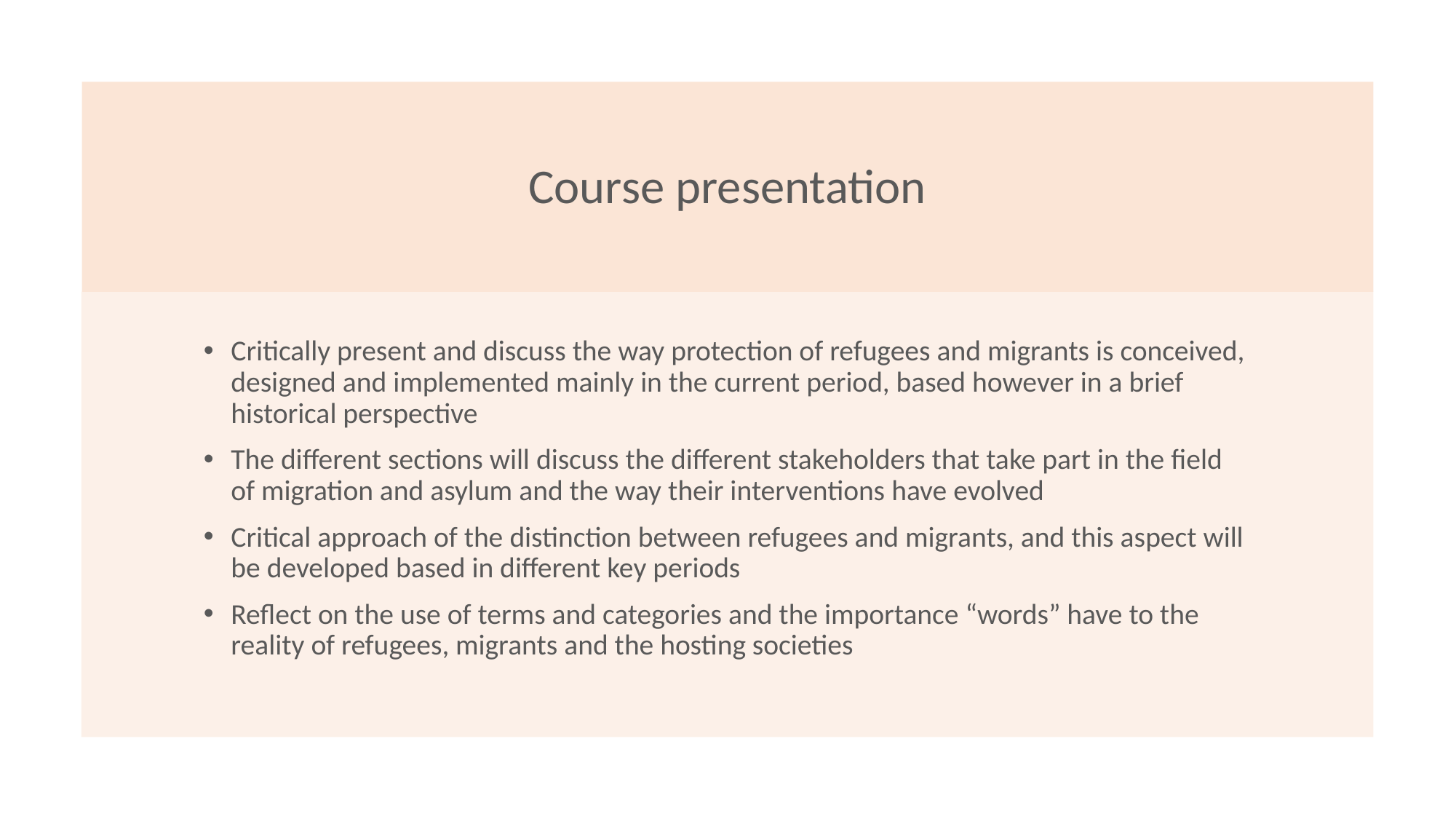

# Course presentation

Critically present and discuss the way protection of refugees and migrants is conceived, designed and implemented mainly in the current period, based however in a brief historical perspective
The different sections will discuss the different stakeholders that take part in the field of migration and asylum and the way their interventions have evolved
Critical approach of the distinction between refugees and migrants, and this aspect will be developed based in different key periods
Reflect on the use of terms and categories and the importance “words” have to the reality of refugees, migrants and the hosting societies